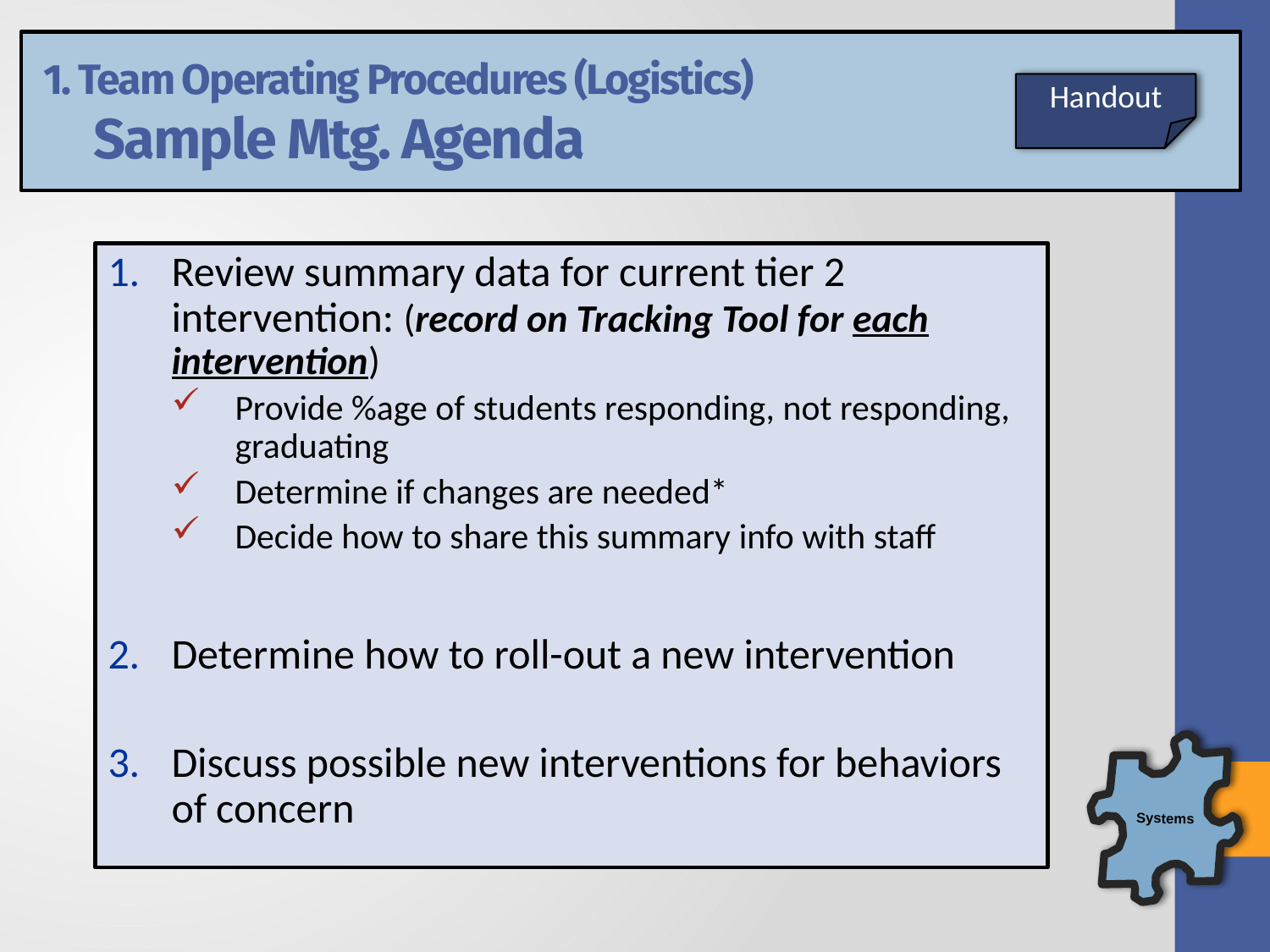

1. Team Operating Procedures (Logistics)
     Sample Mtg. Agenda
Handout
Review summary data for current tier 2 intervention: (record on Tracking Tool for each intervention)
Provide %age of students responding, not responding, graduating
Determine if changes are needed*
Decide how to share this summary info with staff

Determine how to roll-out a new intervention

Discuss possible new interventions for behaviors of concern

Systems